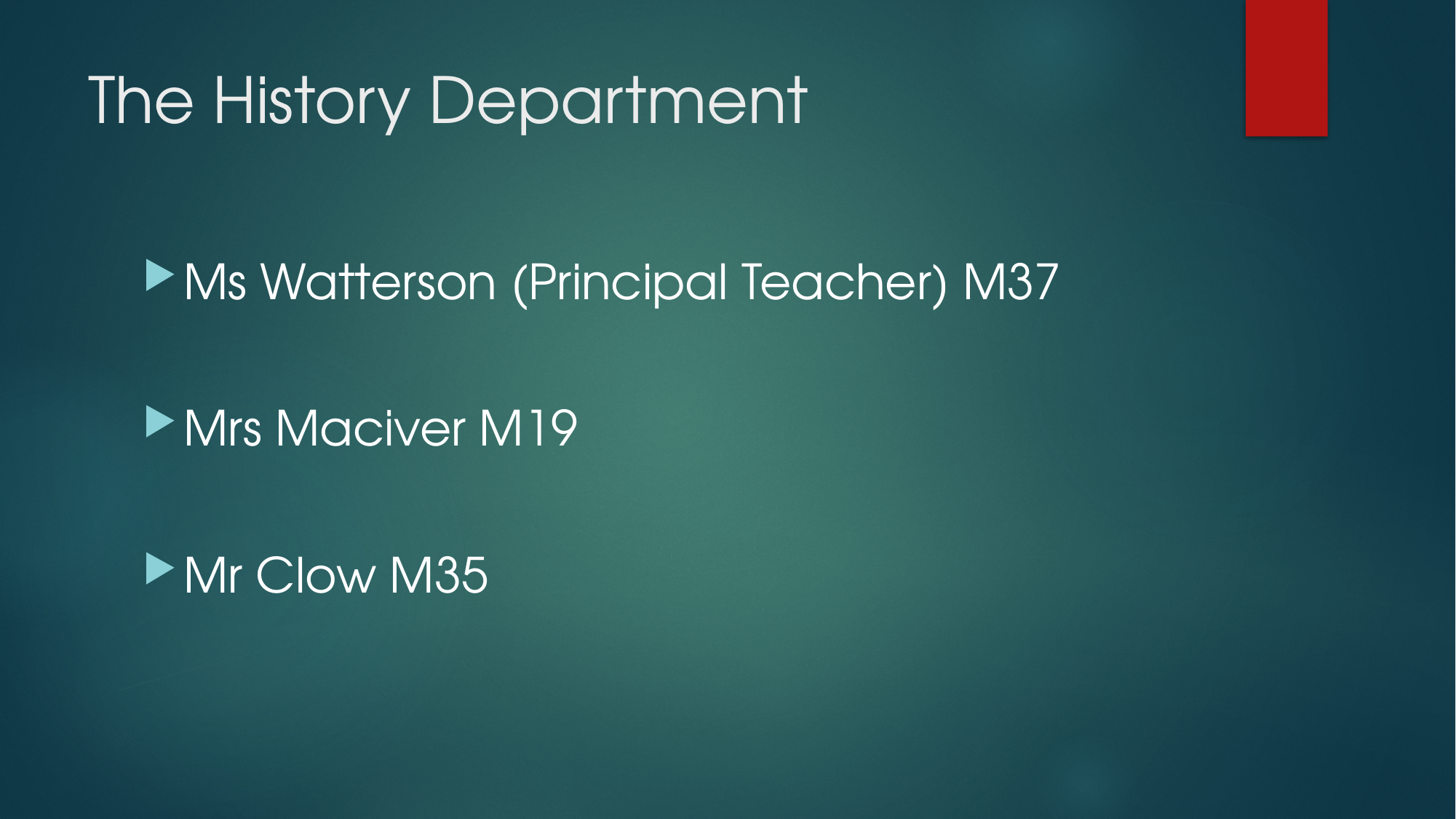

# The History Department
Ms Watterson (Principal Teacher) M37

Mrs Maciver M19

Mr Clow M35